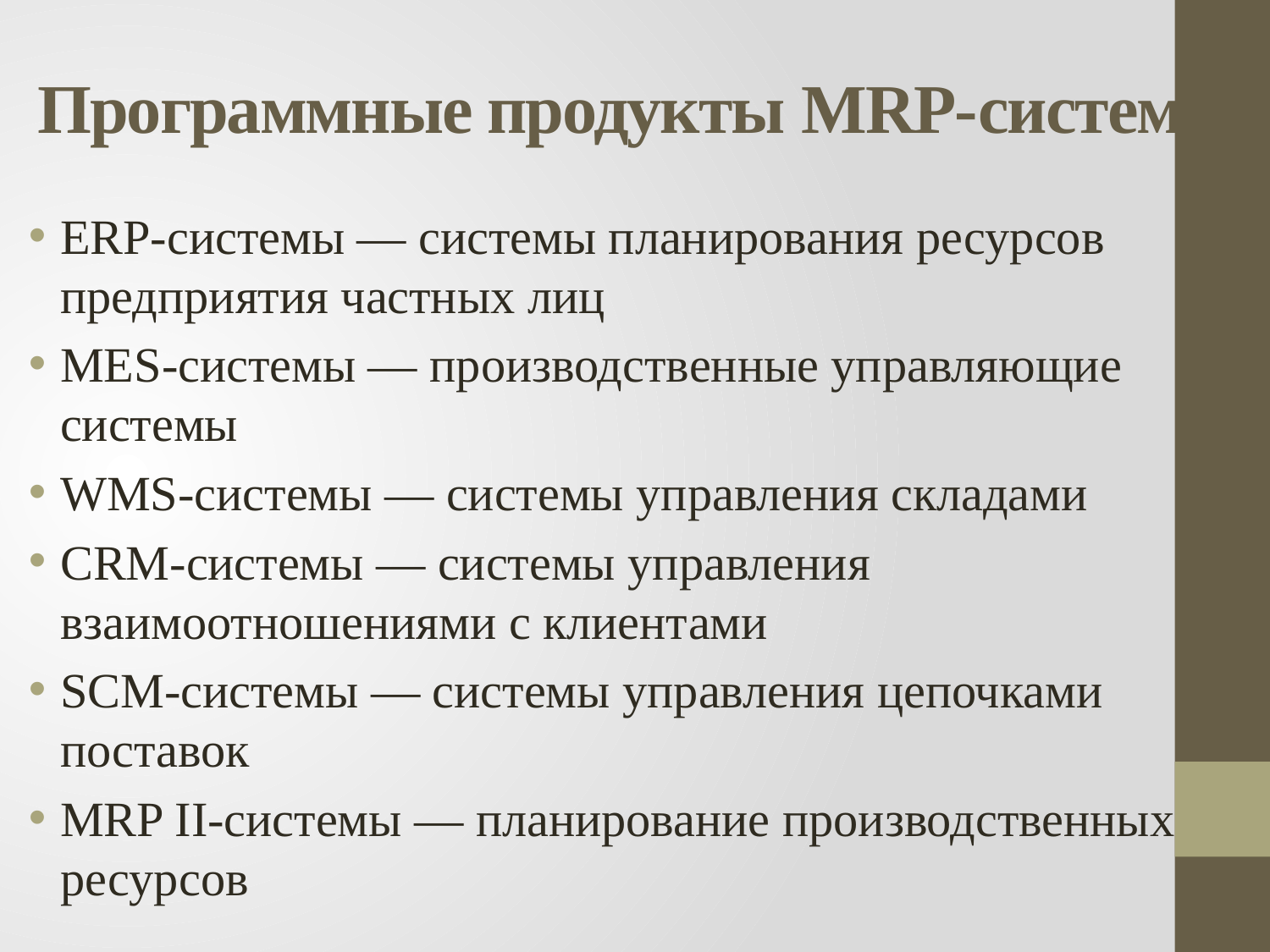

# Программные продукты MRP-систем
ERP-системы — системы планирования ресурсов предприятия частных лиц
MES-системы — производственные управляющие системы
WMS-системы — системы управления складами
CRM-системы — системы управления взаимоотношениями с клиентами
SCM-системы — системы управления цепочками поставок
MRP II-системы — планирование производственных ресурсов